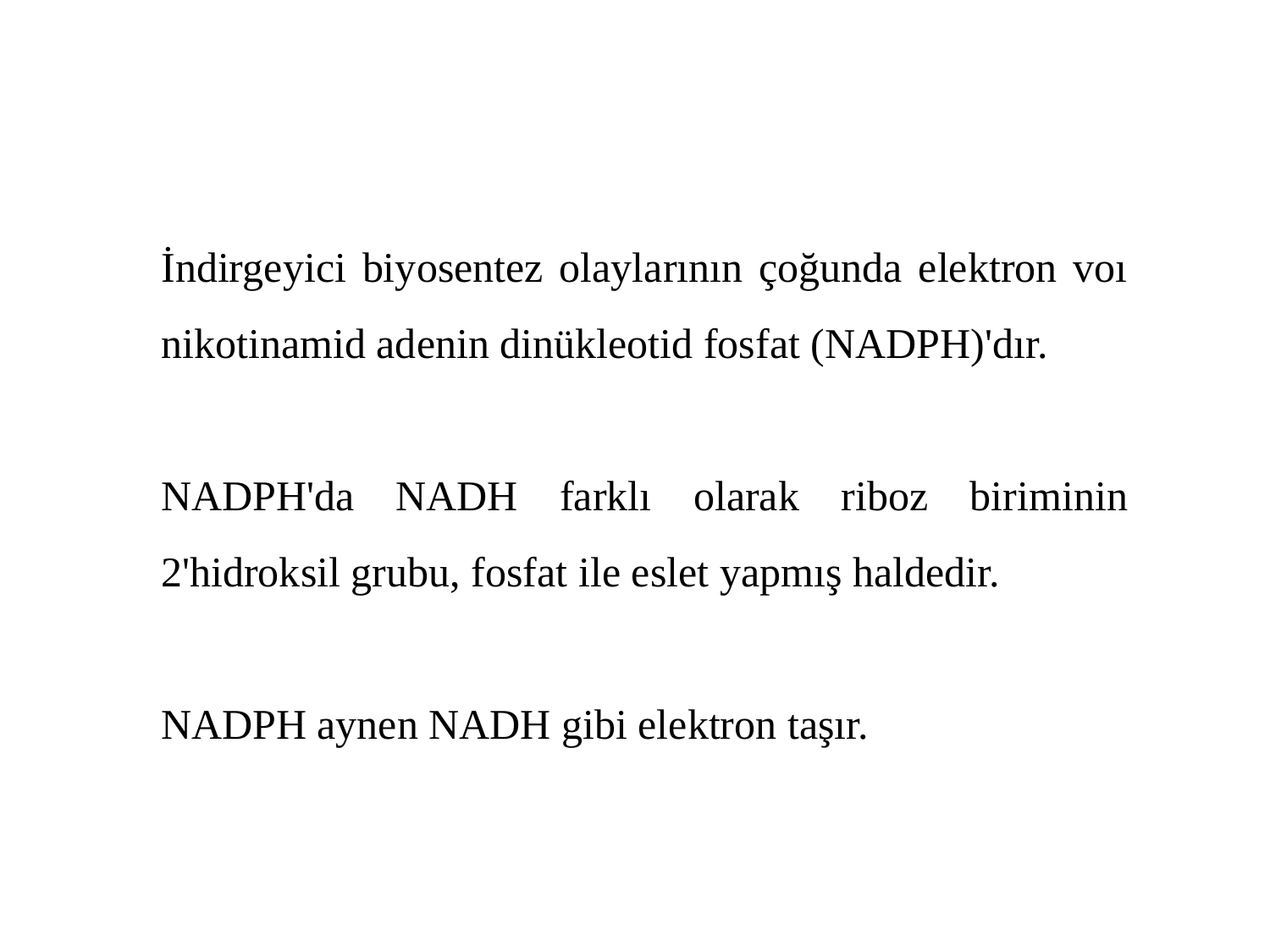

İndirgeyici biyosentez olaylarının çoğunda elektron voı nikotinamid adenin dinükleotid fosfat (NADPH)'dır.

NADPH'da NADH farklı olarak riboz biriminin 2'hidroksil grubu, fosfat ile eslet yapmış haldedir.

NADPH aynen NADH gibi elektron taşır.